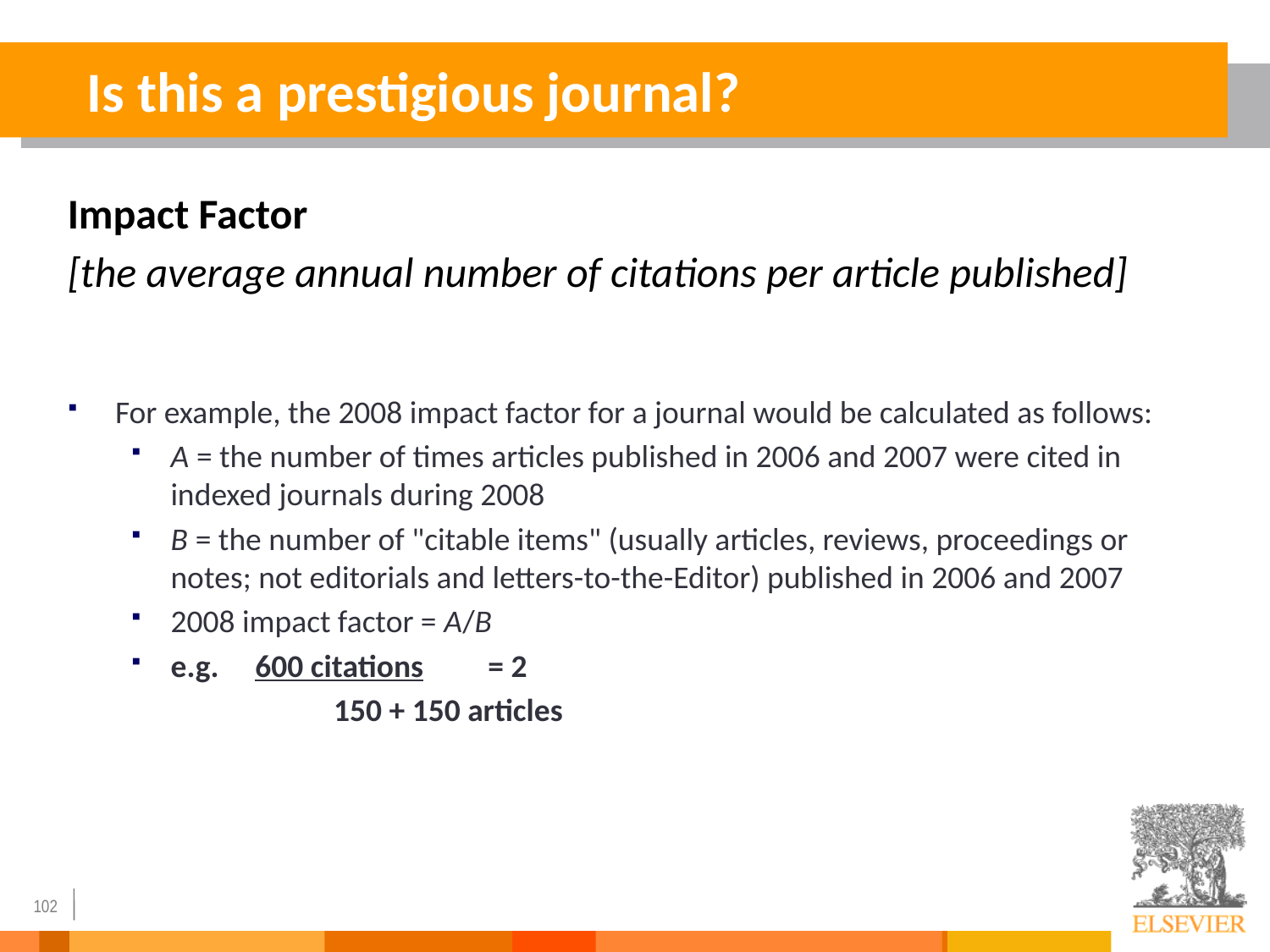

Is this a prestigious journal?
Impact Factor
[the average annual number of citations per article published]

For example, the 2008 impact factor for a journal would be calculated as follows:
A = the number of times articles published in 2006 and 2007 were cited in indexed journals during 2008
B = the number of "citable items" (usually articles, reviews, proceedings or notes; not editorials and letters-to-the-Editor) published in 2006 and 2007
2008 impact factor = A/B
e.g.     600 citations         = 2
		     150 + 150 articles